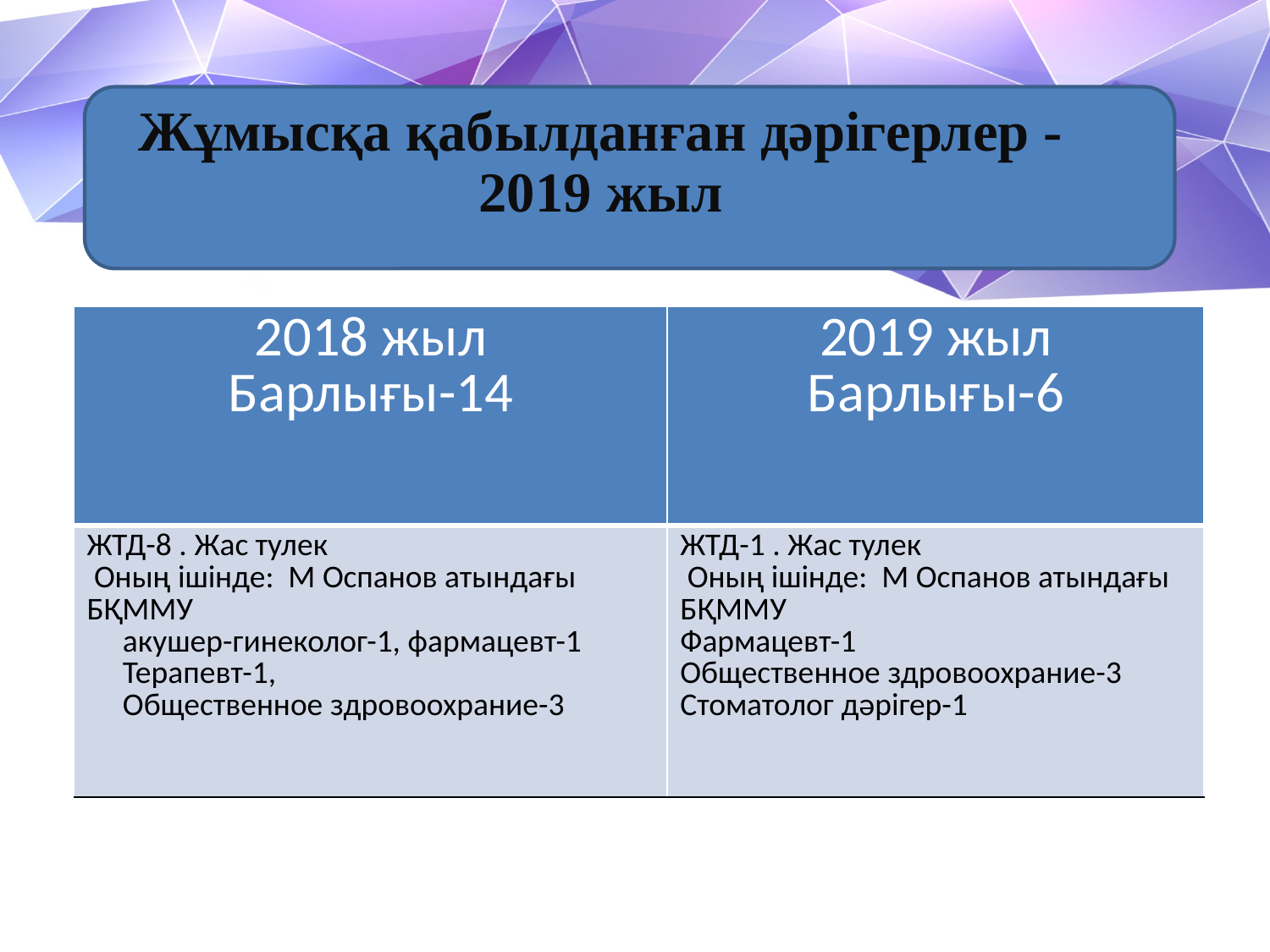

Жұмысқа қабылданған дәрігерлер -2019 жыл
| 2018 жыл Барлығы-14 | 2019 жыл Барлығы-6 |
| --- | --- |
| ЖТД-8 . Жас тулек Оның ішінде: М Оспанов атындағы БҚММУ акушер-гинеколог-1, фармацевт-1 Терапевт-1, Общественное здровоохрание-3 | ЖТД-1 . Жас тулек Оның ішінде: М Оспанов атындағы БҚММУ Фармацевт-1 Общественное здровоохрание-3 Стоматолог дәрігер-1 |